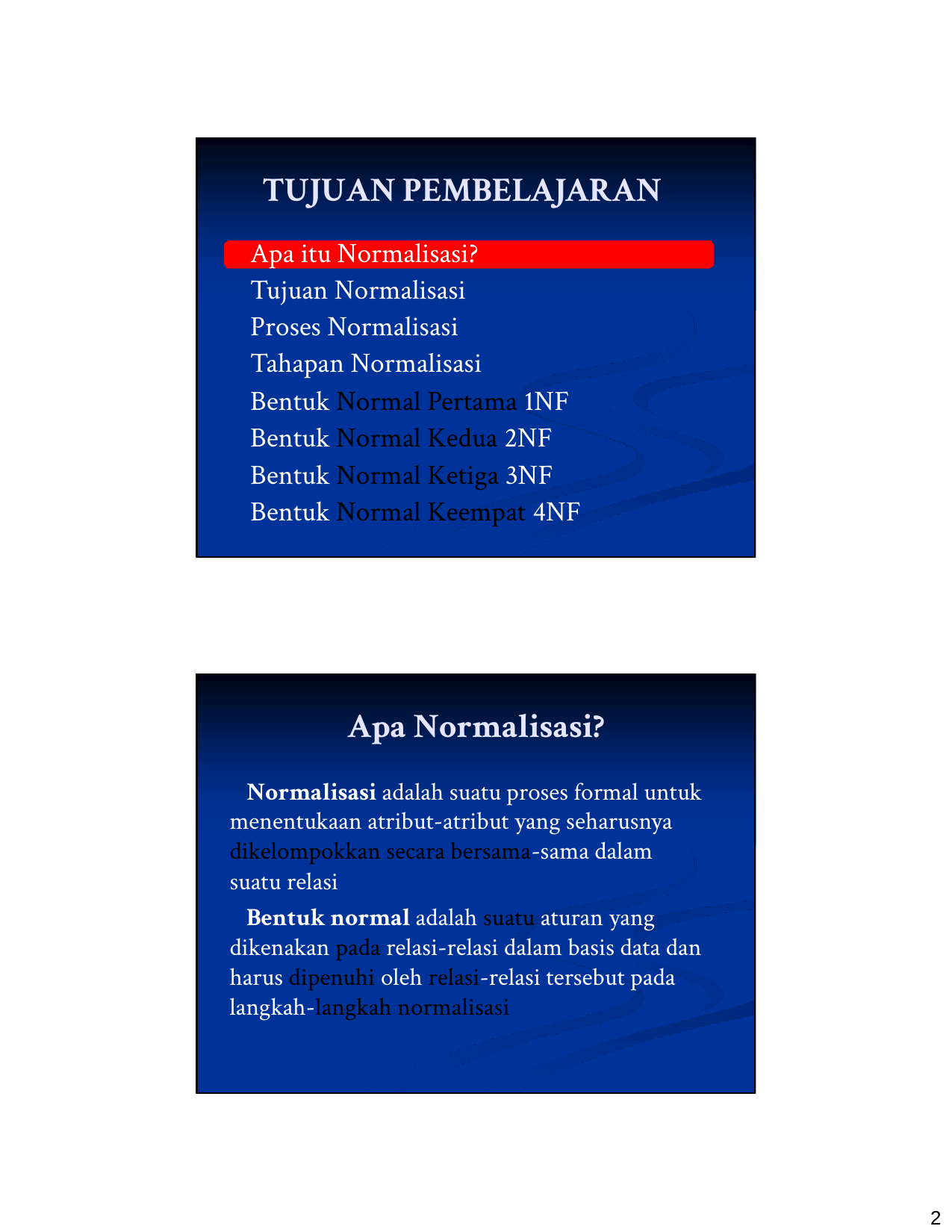

TUJUAN PEMBELAJARAN
  Apa itu Normalisasi?
  Tujuan Normalisasi
  Proses Normalisasi
  Tahapan Normalisasi
  Bentuk Normal Pertama 1NF
  Bentuk Normal Kedua 2NF
  Bentuk Normal Ketiga 3NF
  Bentuk Normal Keempat 4NF

Apa Normalisasi?
 Normalisasi adalah suatu proses formal untuk
menentukaan atribut-atribut yang seharusnya
dikelompokkan secara bersama-sama dalam
suatu relasi
 Bentuk normal adalah suatu aturan yang
dikenakan pada relasi-relasi dalam basis data dan
harus dipenuhi oleh relasi-relasi tersebut pada
langkah-langkah normalisasi

2